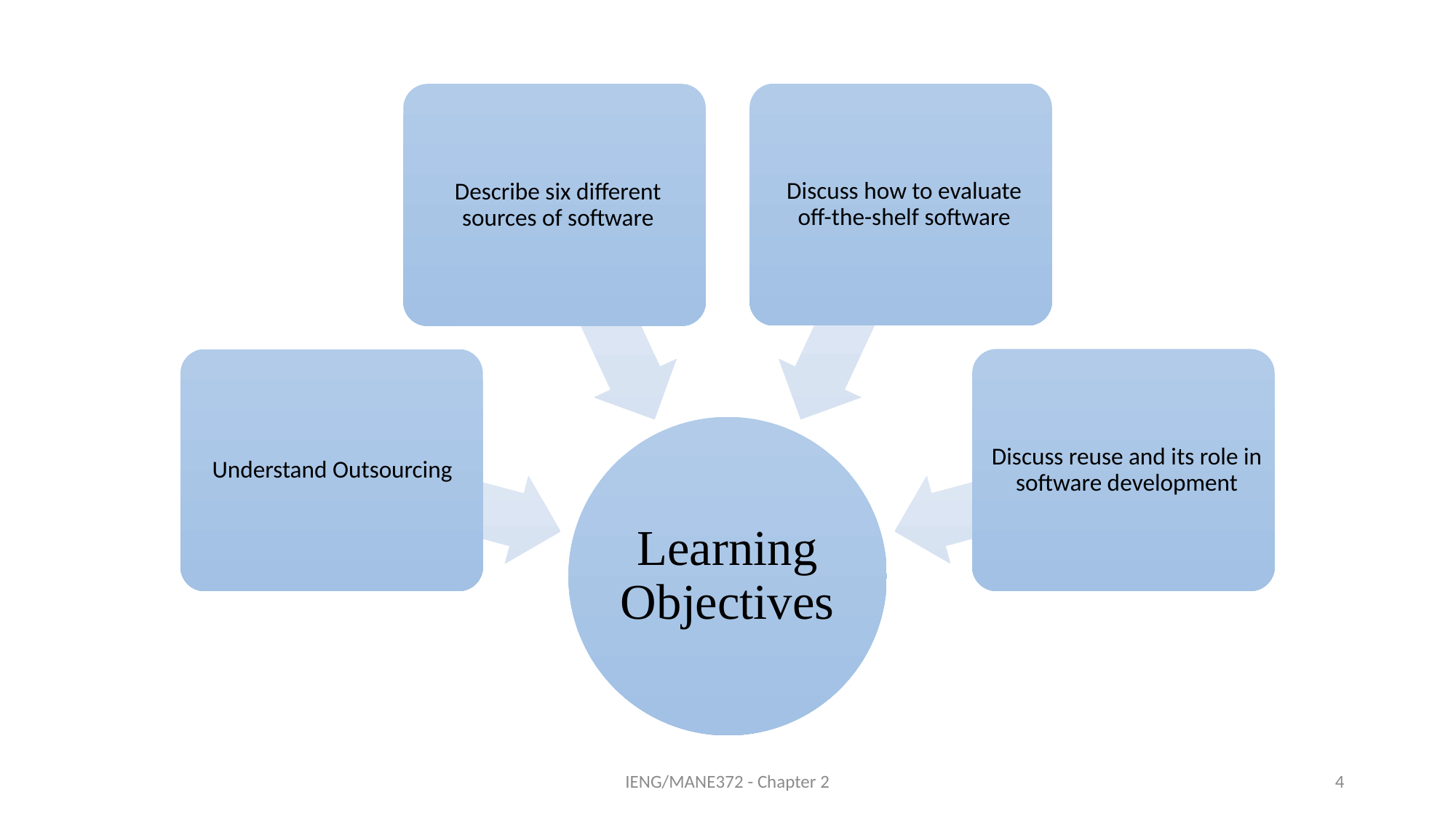

Learning Objectives
Understand Outsourcing
Describe six different sources of software
Discuss how to evaluate off-the-shelf software
Discuss reuse and its role in software development
IENG/MANE372 - Chapter 2
4